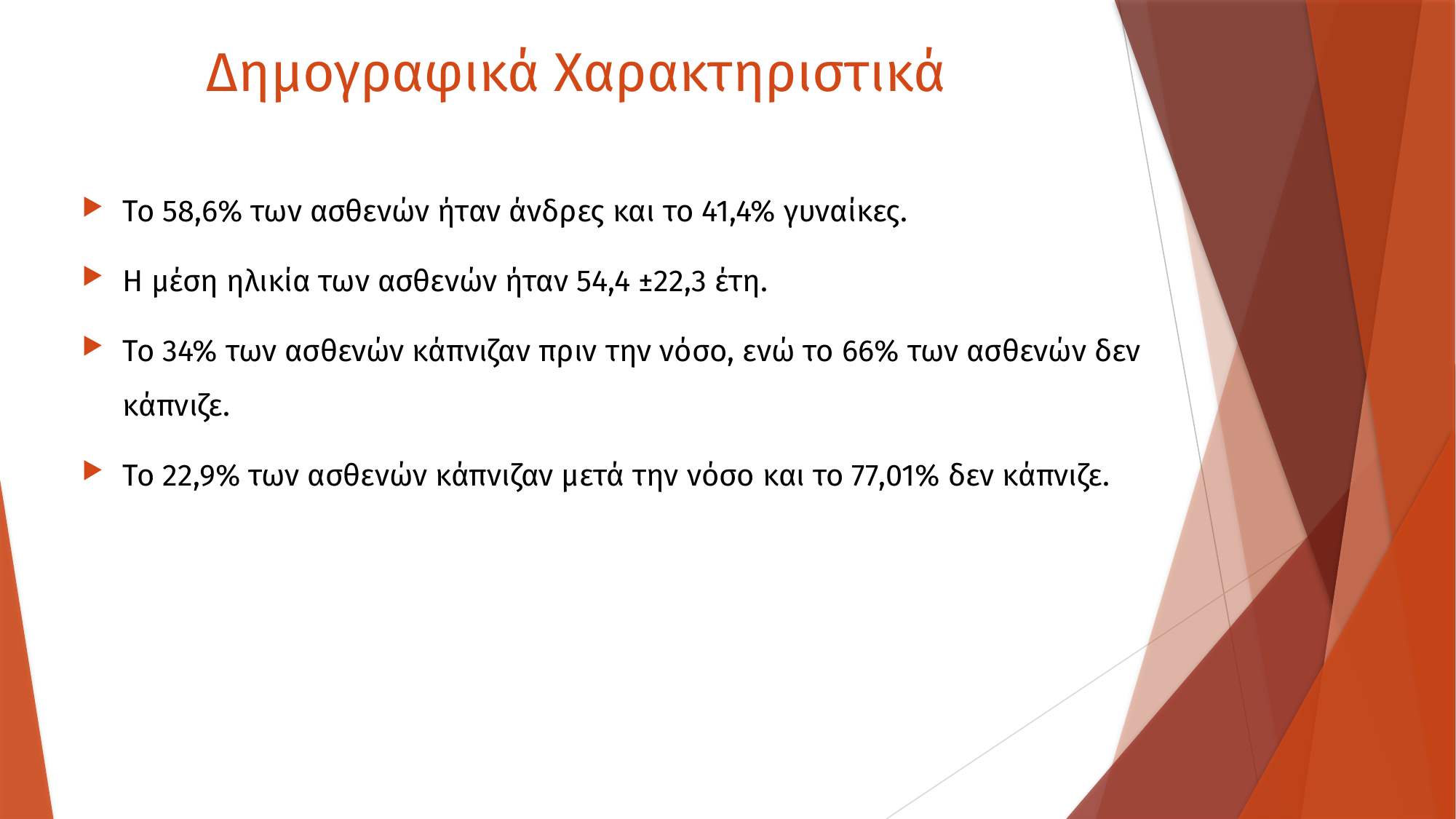

# Δημογραφικά Χαρακτηριστικά
Το 58,6% των ασθενών ήταν άνδρες και το 41,4% γυναίκες.
Η μέση ηλικία των ασθενών ήταν 54,4 ±22,3 έτη.
Το 34% των ασθενών κάπνιζαν πριν την νόσο, ενώ το 66% των ασθενών δεν κάπνιζε.
Το 22,9% των ασθενών κάπνιζαν μετά την νόσο και το 77,01% δεν κάπνιζε.